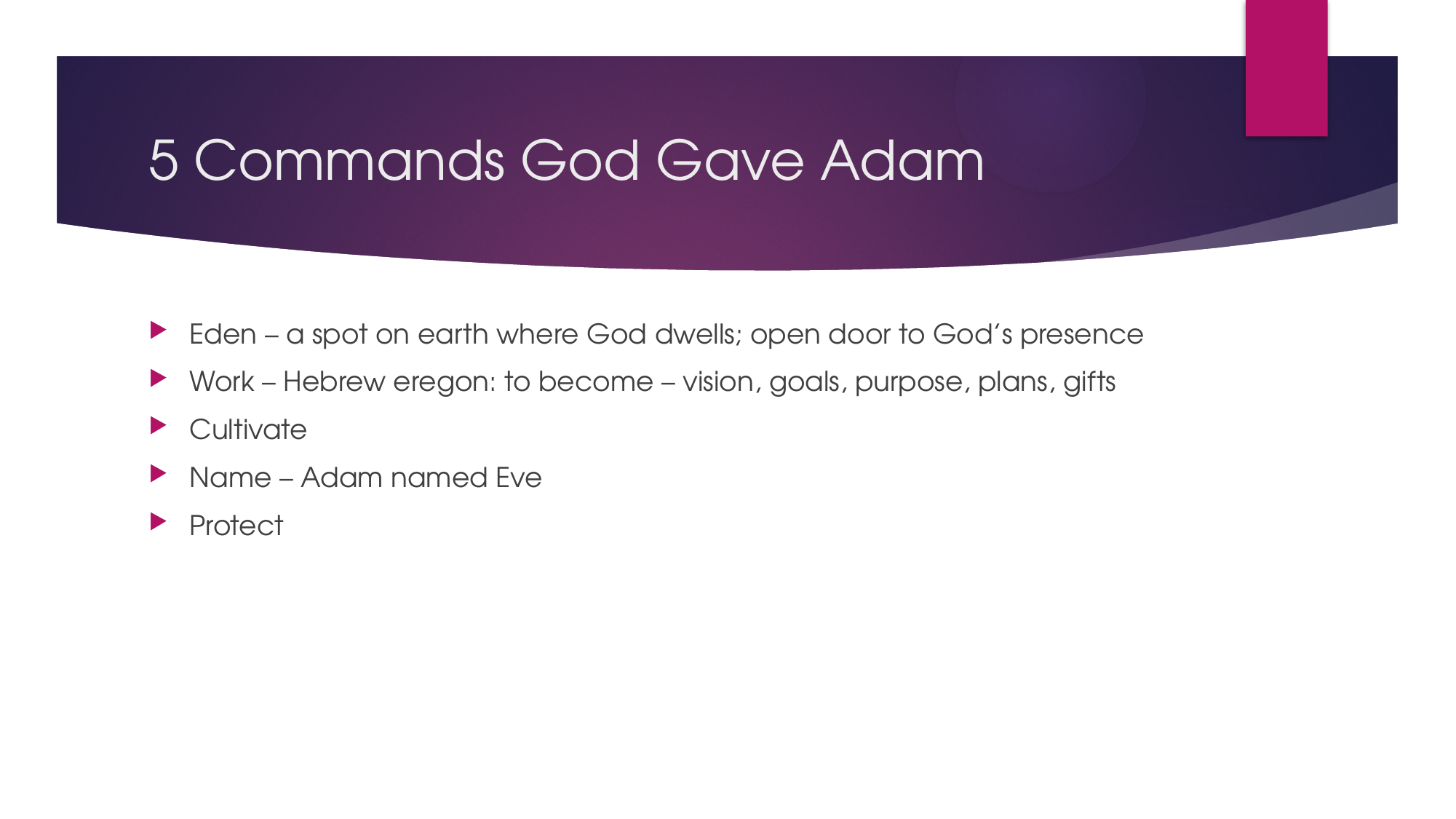

# 5 Commands God Gave Adam
Eden – a spot on earth where God dwells; open door to God’s presence
Work – Hebrew eregon: to become – vision, goals, purpose, plans, gifts
Cultivate
Name – Adam named Eve
Protect